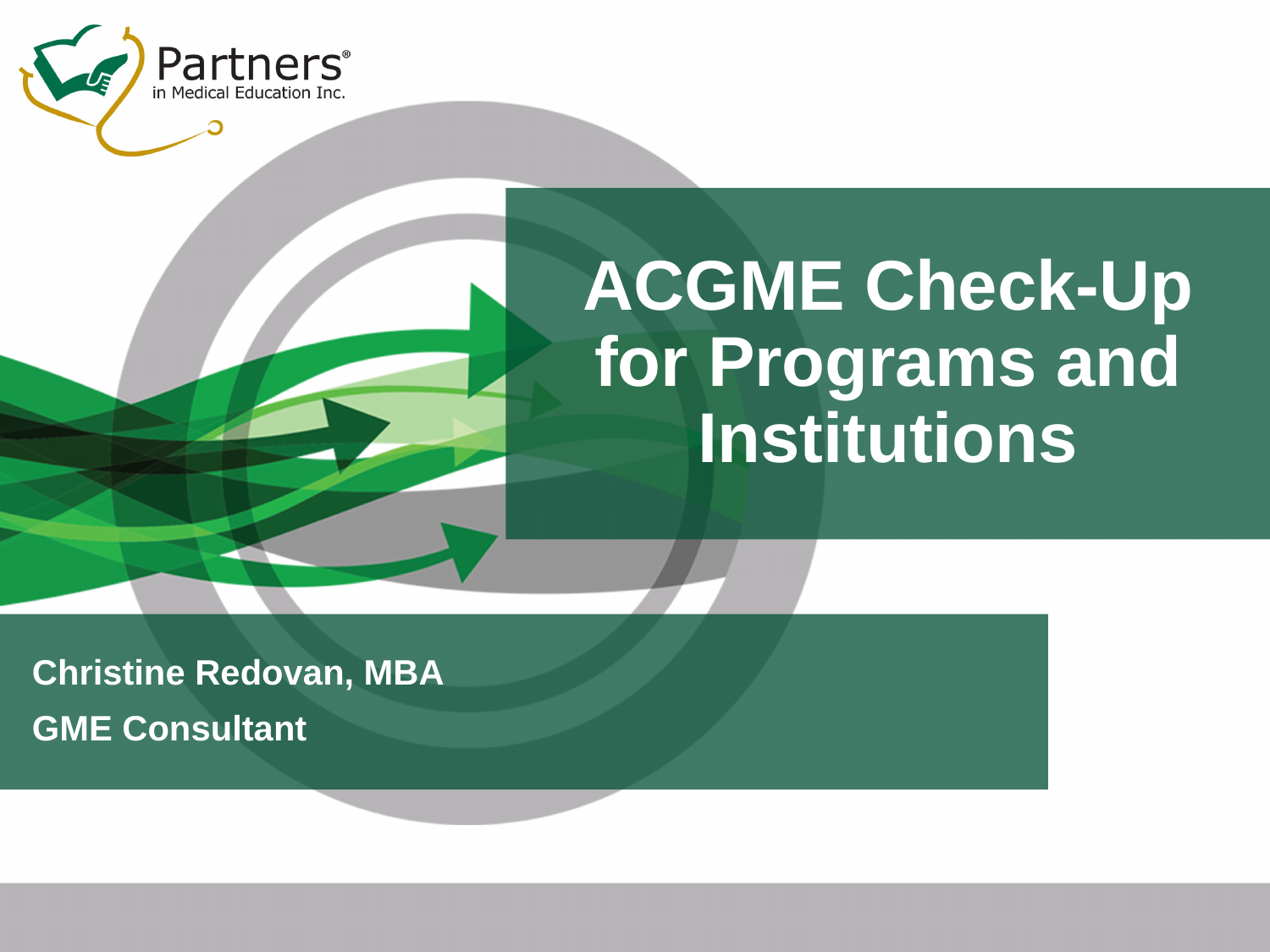

# ACGME Check-Up for Programs and Institutions
Christine Redovan, MBA
GME Consultant